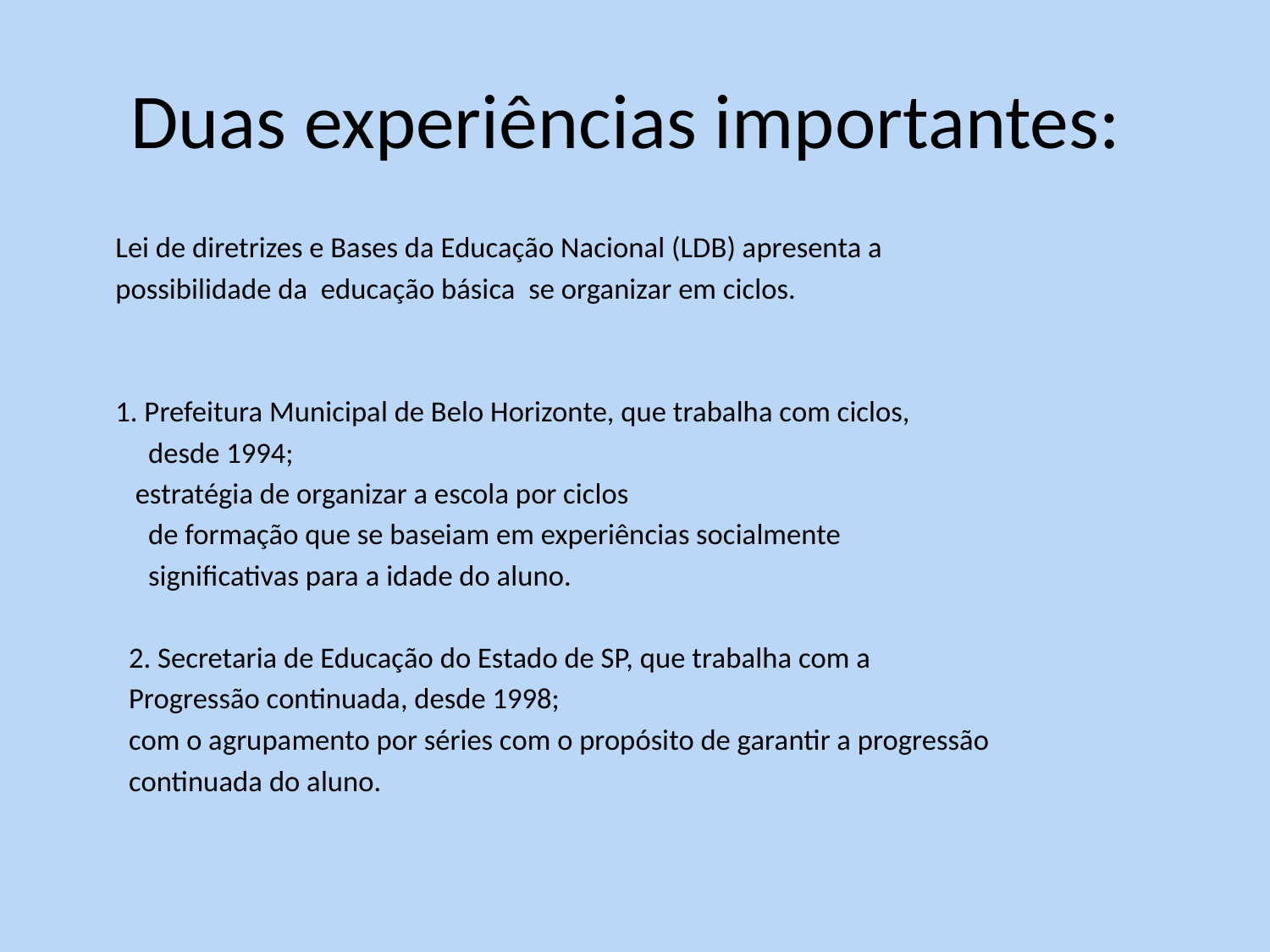

# Duas experiências importantes:
      Lei de diretrizes e Bases da Educação Nacional (LDB) apresenta a
      possibilidade da  educação básica  se organizar em ciclos.

      1. Prefeitura Municipal de Belo Horizonte, que trabalha com ciclos,
           desde 1994;
         estratégia de organizar a escola por ciclos
           de formação que se baseiam em experiências socialmente
           significativas para a idade do aluno.

        2. Secretaria de Educação do Estado de SP, que trabalha com a
        Progressão continuada, desde 1998;
        com o agrupamento por séries com o propósito de garantir a progressão
        continuada do aluno.